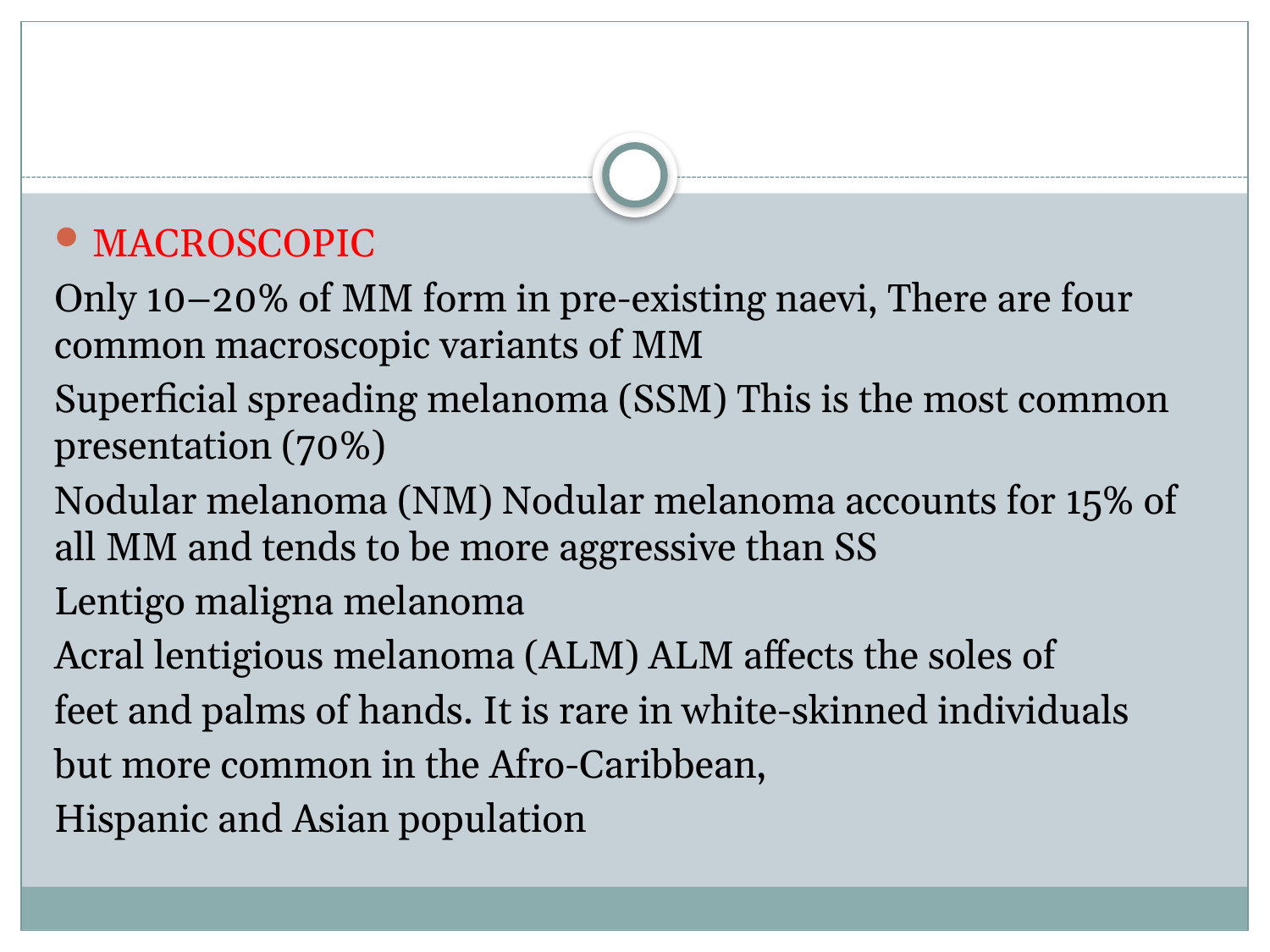

#
MACROSCOPIC
Only 10–20% of MM form in pre-existing naevi, There are four common macroscopic variants of MM
Superficial spreading melanoma (SSM) This is the most common presentation (70%)
Nodular melanoma (NM) Nodular melanoma accounts for 15% of all MM and tends to be more aggressive than SS
Lentigo maligna melanoma
Acral lentigious melanoma (ALM) ALM affects the soles of
feet and palms of hands. It is rare in white-skinned individuals
but more common in the Afro-Caribbean,
Hispanic and Asian population